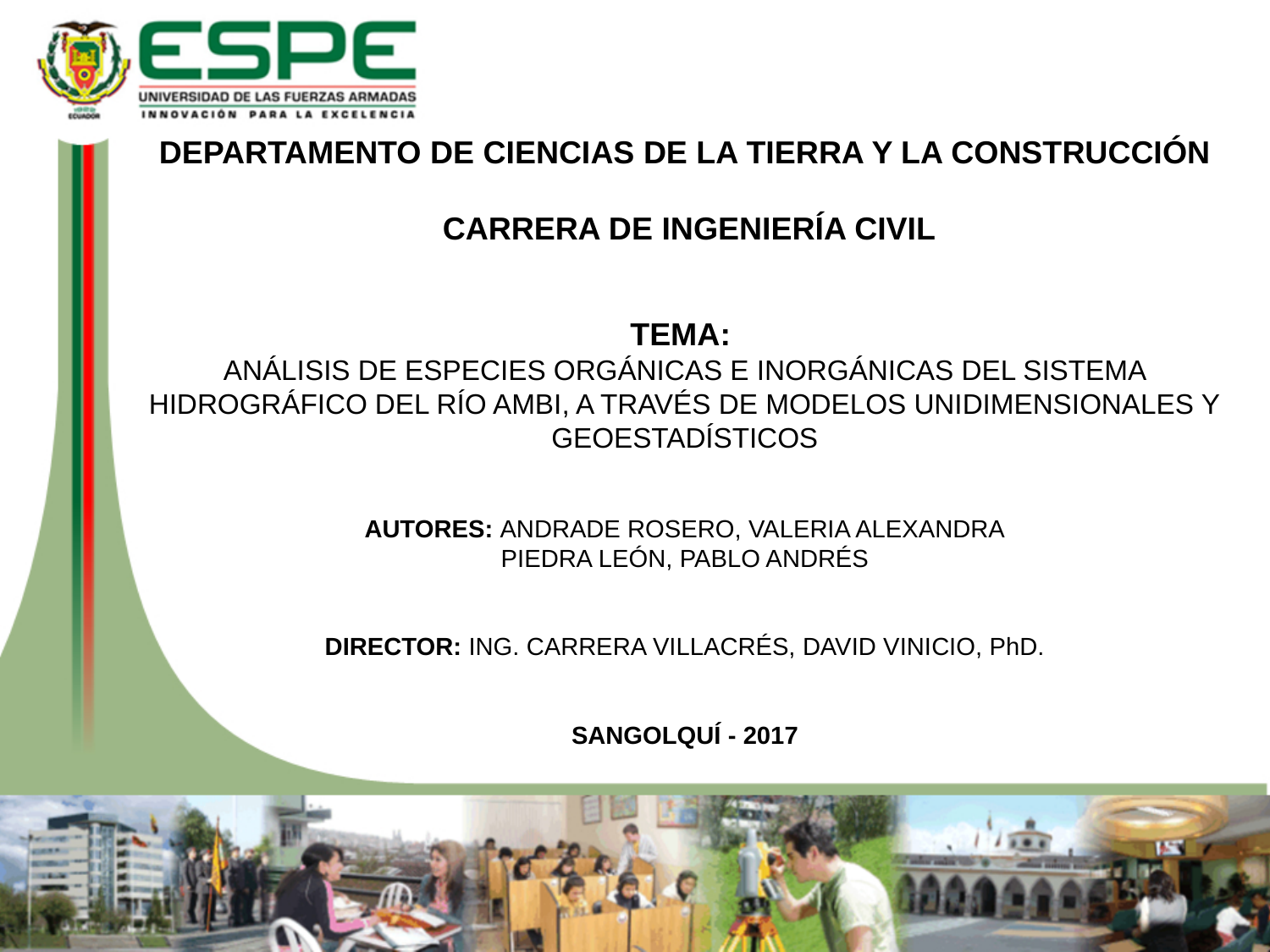

DEPARTAMENTO DE CIENCIAS DE LA TIERRA Y LA CONSTRUCCIÓN

 CARRERA DE INGENIERÍA CIVIL

TEMA:
ANÁLISIS DE ESPECIES ORGÁNICAS E INORGÁNICAS DEL SISTEMA HIDROGRÁFICO DEL RÍO AMBI, A TRAVÉS DE MODELOS UNIDIMENSIONALES Y GEOESTADÍSTICOS

AUTORES: ANDRADE ROSERO, VALERIA ALEXANDRA
PIEDRA LEÓN, PABLO ANDRÉS

DIRECTOR: ING. CARRERA VILLACRÉS, DAVID VINICIO, PhD.

SANGOLQUÍ - 2017